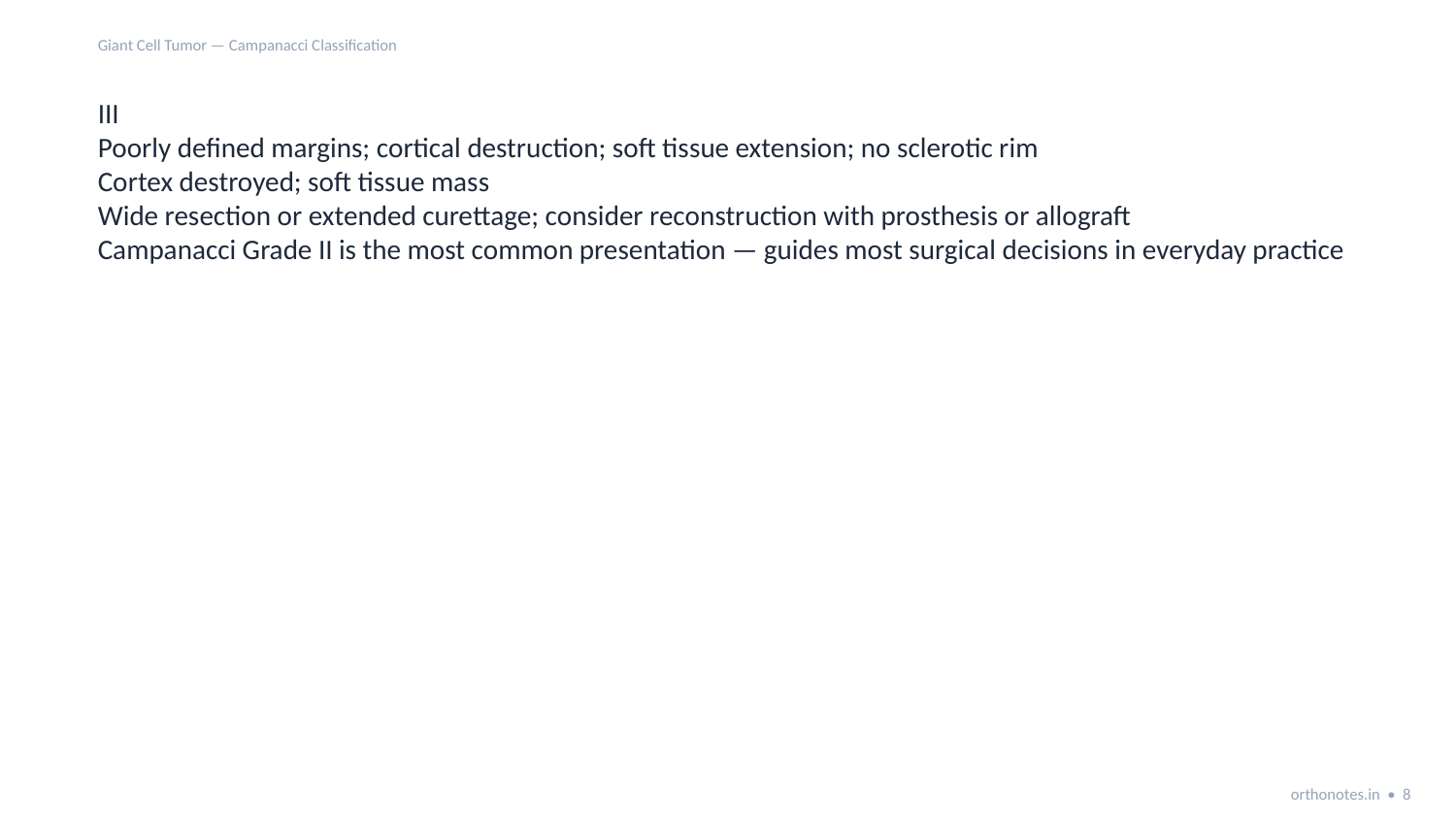

Giant Cell Tumor — Campanacci Classification
III
Poorly defined margins; cortical destruction; soft tissue extension; no sclerotic rim
Cortex destroyed; soft tissue mass
Wide resection or extended curettage; consider reconstruction with prosthesis or allograft
Campanacci Grade II is the most common presentation — guides most surgical decisions in everyday practice
orthonotes.in  •  8